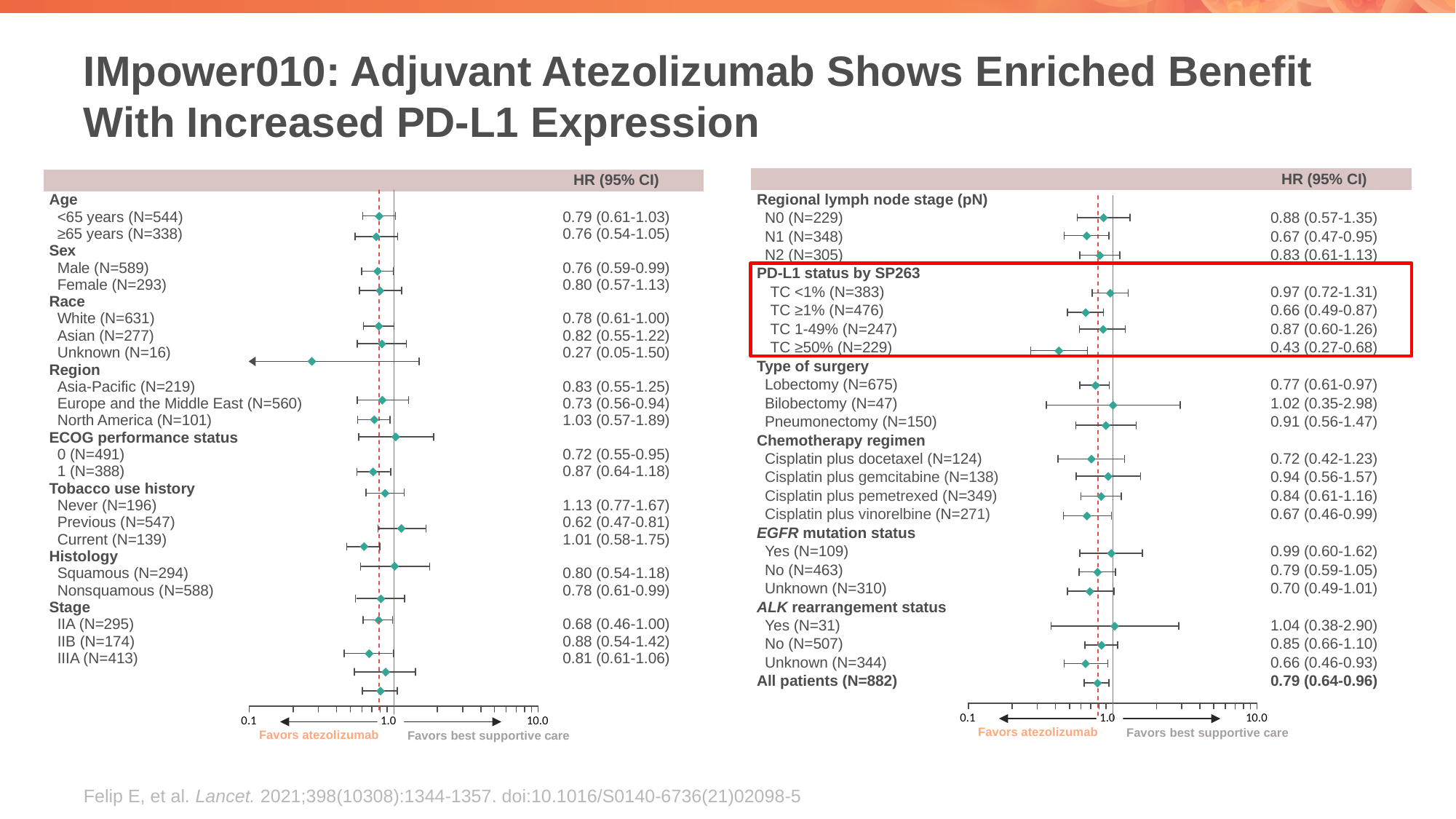

# IMpower010: Adjuvant Atezolizumab Shows Enriched Benefit With Increased PD-L1 Expression
|  |  | HR (95% CI) |
| --- | --- | --- |
| Regional lymph node stage (pN) |  |  |
| N0 (N=229) |  | 0.88 (0.57-1.35) |
| N1 (N=348) |  | 0.67 (0.47-0.95) |
| N2 (N=305) |  | 0.83 (0.61-1.13) |
| PD-L1 status by SP263 |  |  |
| TC <1% (N=383) |  | 0.97 (0.72-1.31) |
| TC ≥1% (N=476) |  | 0.66 (0.49-0.87) |
| TC 1-49% (N=247) |  | 0.87 (0.60-1.26) |
| TC ≥50% (N=229) |  | 0.43 (0.27-0.68) |
| Type of surgery |  |  |
| Lobectomy (N=675) |  | 0.77 (0.61-0.97) |
| Bilobectomy (N=47) |  | 1.02 (0.35-2.98) |
| Pneumonectomy (N=150) |  | 0.91 (0.56-1.47) |
| Chemotherapy regimen |  |  |
| Cisplatin plus docetaxel (N=124) |  | 0.72 (0.42-1.23) |
| Cisplatin plus gemcitabine (N=138) |  | 0.94 (0.56-1.57) |
| Cisplatin plus pemetrexed (N=349) |  | 0.84 (0.61-1.16) |
| Cisplatin plus vinorelbine (N=271) |  | 0.67 (0.46-0.99) |
| EGFR mutation status |  |  |
| Yes (N=109) |  | 0.99 (0.60-1.62) |
| No (N=463) |  | 0.79 (0.59-1.05) |
| Unknown (N=310) |  | 0.70 (0.49-1.01) |
| ALK rearrangement status |  |  |
| Yes (N=31) |  | 1.04 (0.38-2.90) |
| No (N=507) |  | 0.85 (0.66-1.10) |
| Unknown (N=344) |  | 0.66 (0.46-0.93) |
| All patients (N=882) |  | 0.79 (0.64-0.96) |
|  |  | HR (95% CI) |
| --- | --- | --- |
| Age |  |  |
| <65 years (N=544) |  | 0.79 (0.61-1.03) |
| ≥65 years (N=338) |  | 0.76 (0.54-1.05) |
| Sex |  |  |
| Male (N=589) |  | 0.76 (0.59-0.99) |
| Female (N=293) |  | 0.80 (0.57-1.13) |
| Race |  |  |
| White (N=631) |  | 0.78 (0.61-1.00) |
| Asian (N=277) |  | 0.82 (0.55-1.22) |
| Unknown (N=16) |  | 0.27 (0.05-1.50) |
| Region |  |  |
| Asia-Pacific (N=219) |  | 0.83 (0.55-1.25) |
| Europe and the Middle East (N=560) |  | 0.73 (0.56-0.94) |
| North America (N=101) |  | 1.03 (0.57-1.89) |
| ECOG performance status |  |  |
| 0 (N=491) |  | 0.72 (0.55-0.95) |
| 1 (N=388) |  | 0.87 (0.64-1.18) |
| Tobacco use history |  |  |
| Never (N=196) |  | 1.13 (0.77-1.67) |
| Previous (N=547) |  | 0.62 (0.47-0.81) |
| Current (N=139) |  | 1.01 (0.58-1.75) |
| Histology |  |  |
| Squamous (N=294) |  | 0.80 (0.54-1.18) |
| Nonsquamous (N=588) |  | 0.78 (0.61-0.99) |
| Stage |  |  |
| IIA (N=295) |  | 0.68 (0.46-1.00) |
| IIB (N=174) |  | 0.88 (0.54-1.42) |
| IIIA (N=413) |  | 0.81 (0.61-1.06) |

0.1
1.0
10.0
Favors atezolizumab
Favors best supportive care
0.1
1.0
10.0
Favors atezolizumab
Favors best supportive care
Felip E, et al. Lancet. 2021;398(10308):1344-1357. doi:10.1016/S0140-6736(21)02098-5